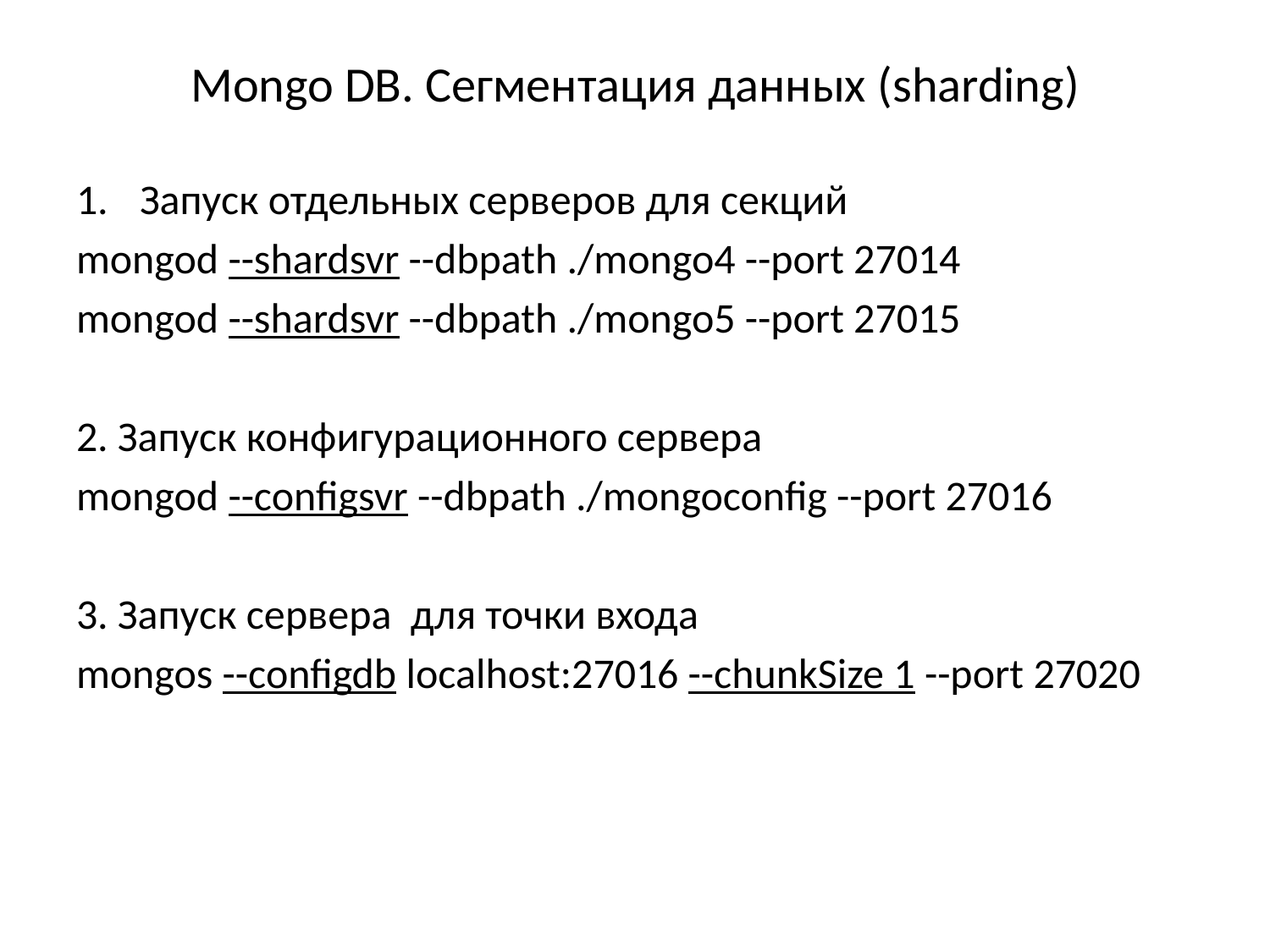

# Mongo DB. Сегментация данных (sharding)
Запуск отдельных серверов для секций
mongod --shardsvr --dbpath ./mongo4 --port 27014
mongod --shardsvr --dbpath ./mongo5 --port 27015

2. Запуск конфигурационного сервера
mongod --configsvr --dbpath ./mongoconfig --port 27016

3. Запуск сервера  для точки входа
mongos --configdb localhost:27016 --chunkSize 1 --port 27020